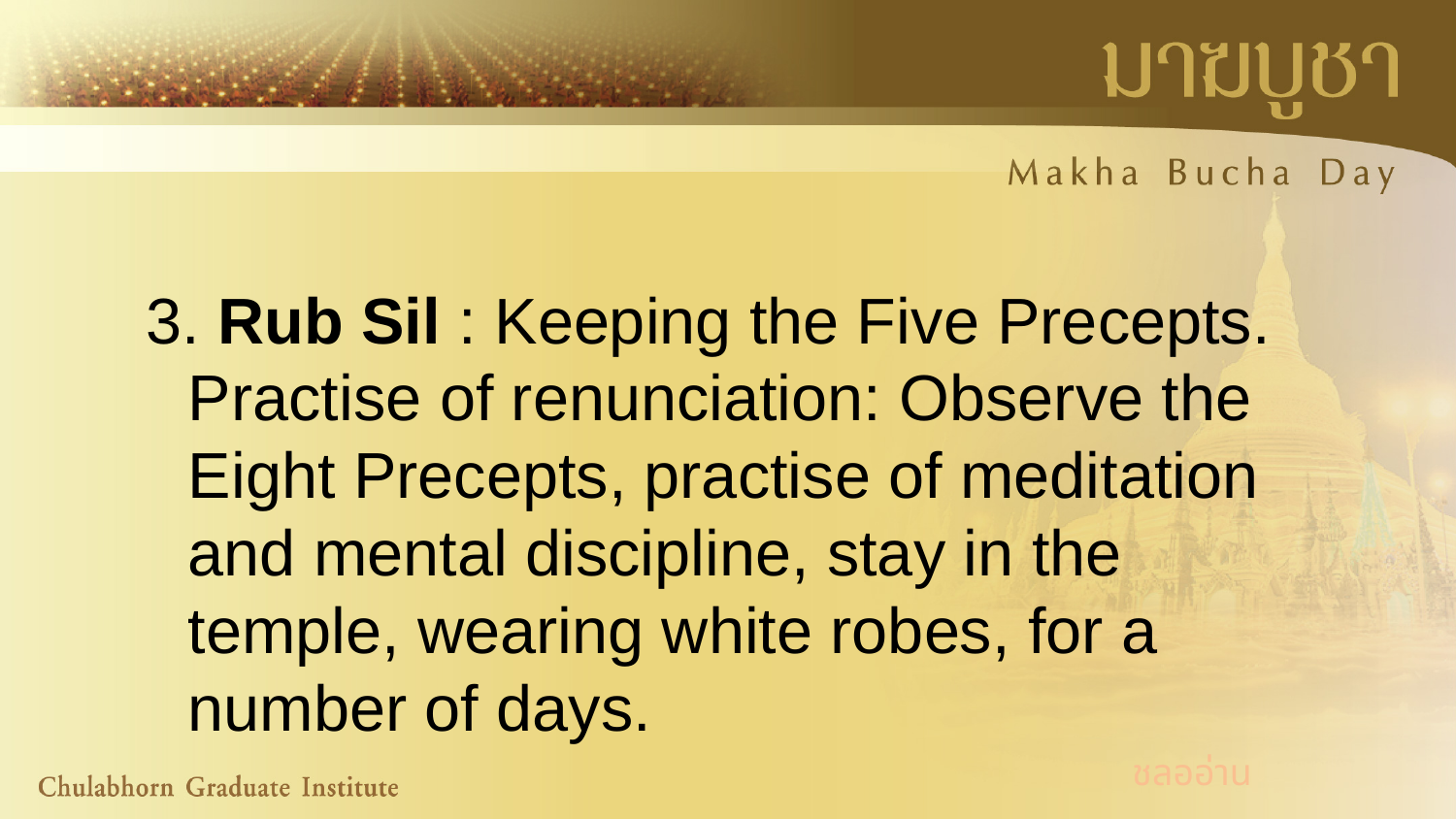

3. Rub Sil : Keeping the Five Precepts. Practise of renunciation: Observe the Eight Precepts, practise of meditation and mental discipline, stay in the temple, wearing white robes, for a number of days.
ชลออ่าน